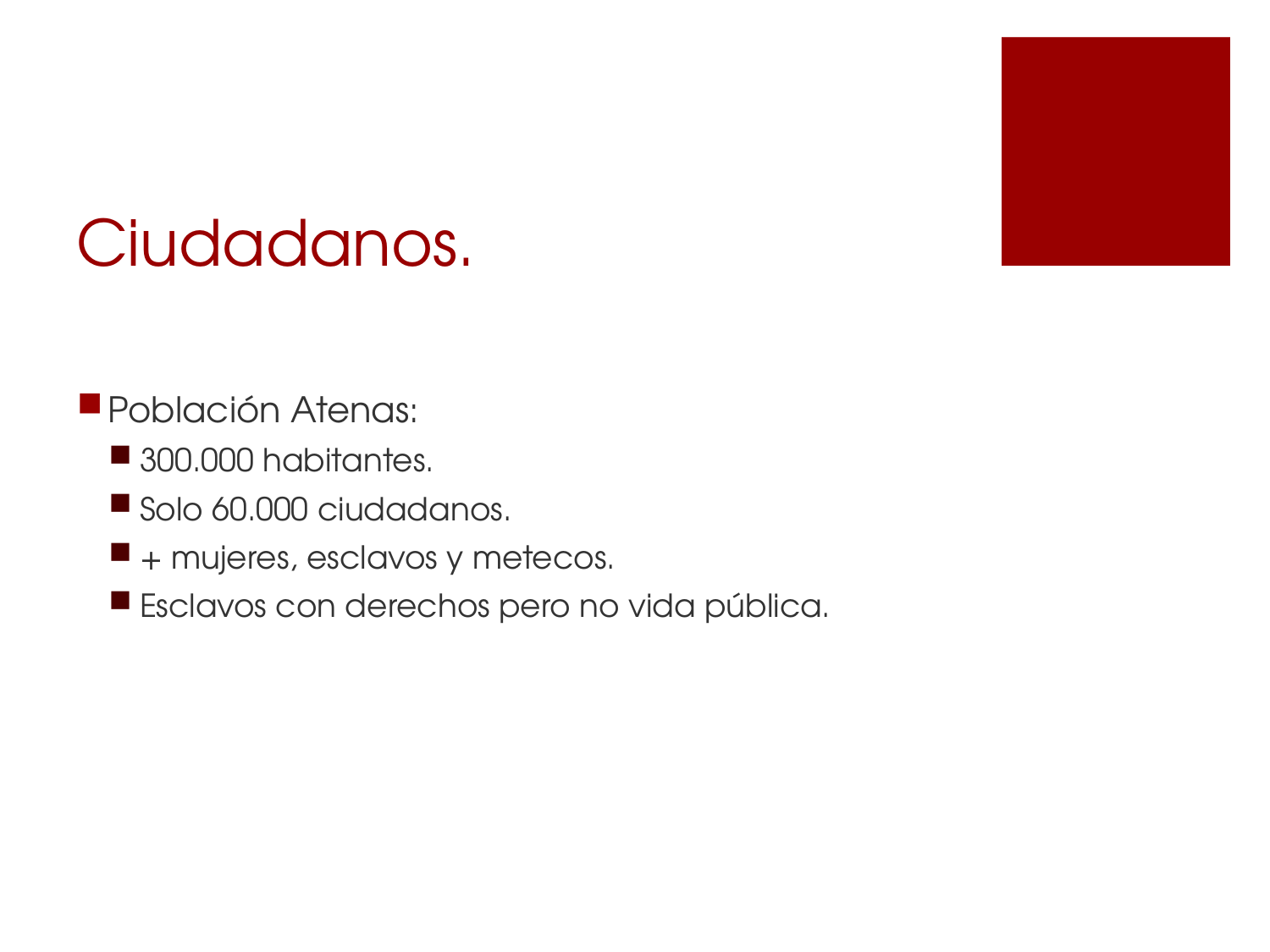

# Ciudadanos.

Población Atenas:
300.000 habitantes.
Solo 60.000 ciudadanos.
+ mujeres, esclavos y metecos.
Esclavos con derechos pero no vida pública.